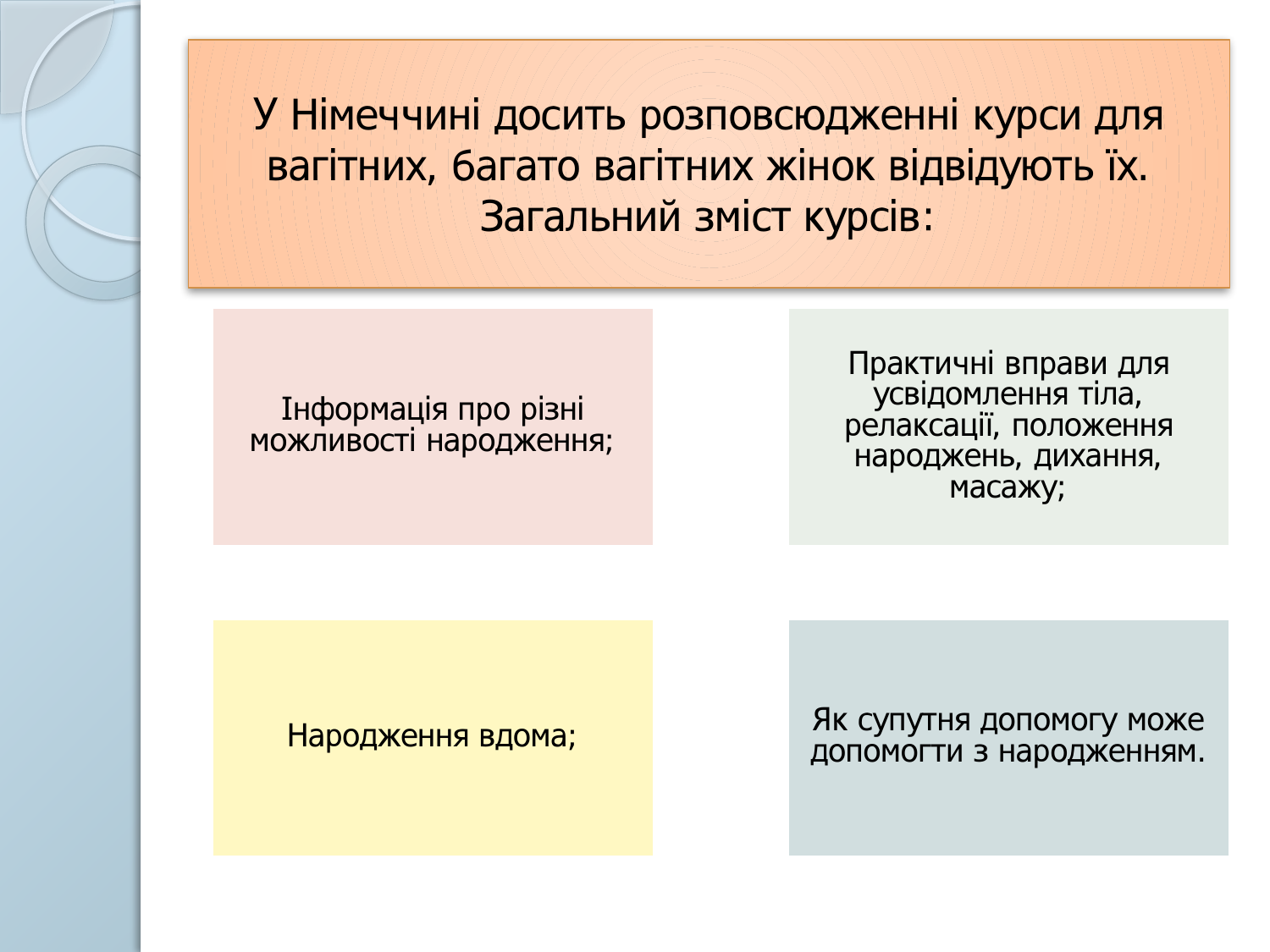

# У Німеччині досить розповсюдженні курси для вагітних, багато вагітних жінок відвідують їх. Загальний зміст курсів:
Інформація про різні можливості народження;
Практичні вправи для усвідомлення тіла, релаксації, положення народжень, дихання, масажу;
Народження вдома;
Як супутня допомогу може допомогти з народженням.